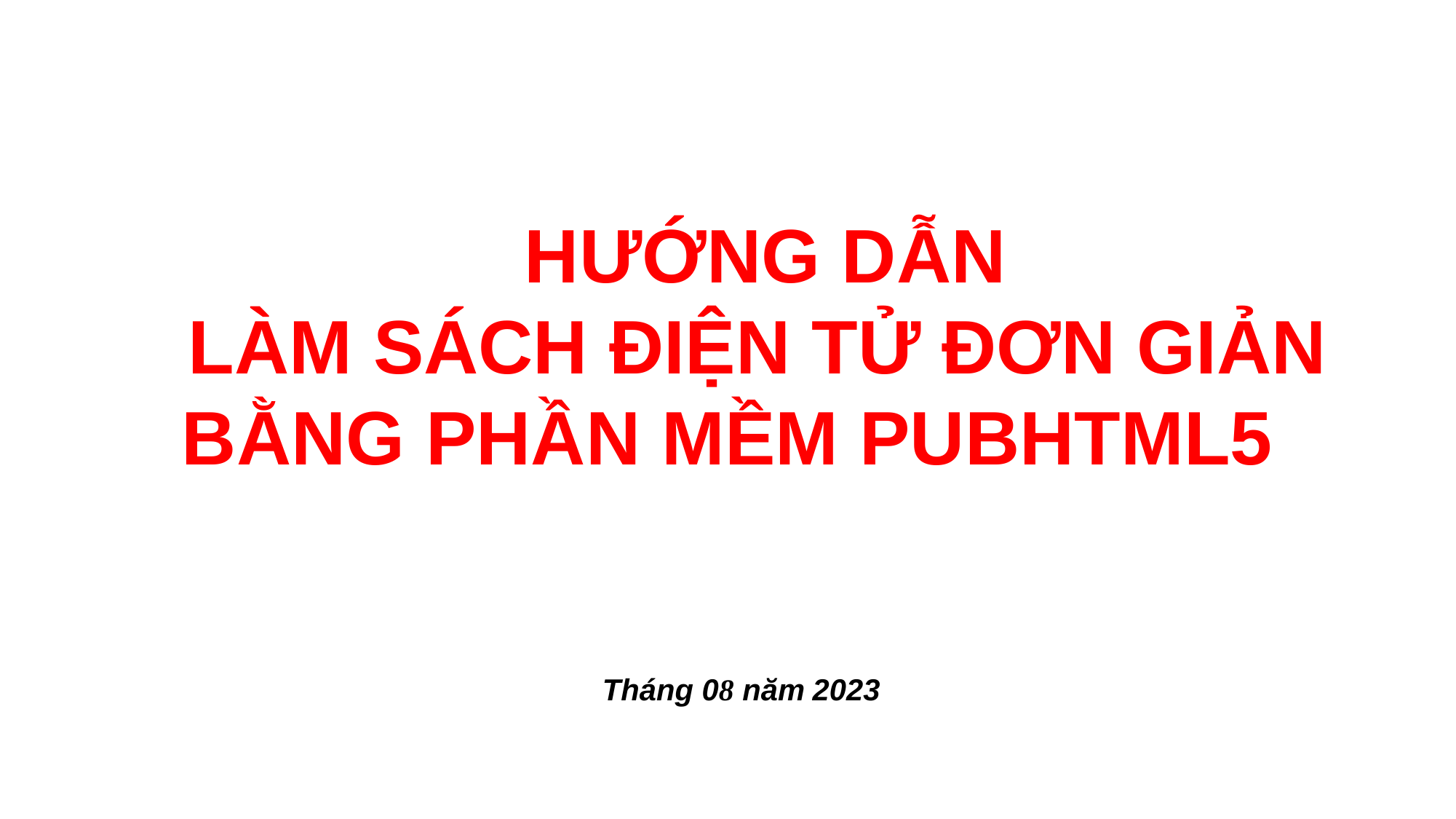

HƯỚNG DẪN
LÀM SÁCH ĐIỆN TỬ ĐƠN GIẢN
BẰNG PHẦN MỀM PUBHTML5
Tháng 08 năm 2023